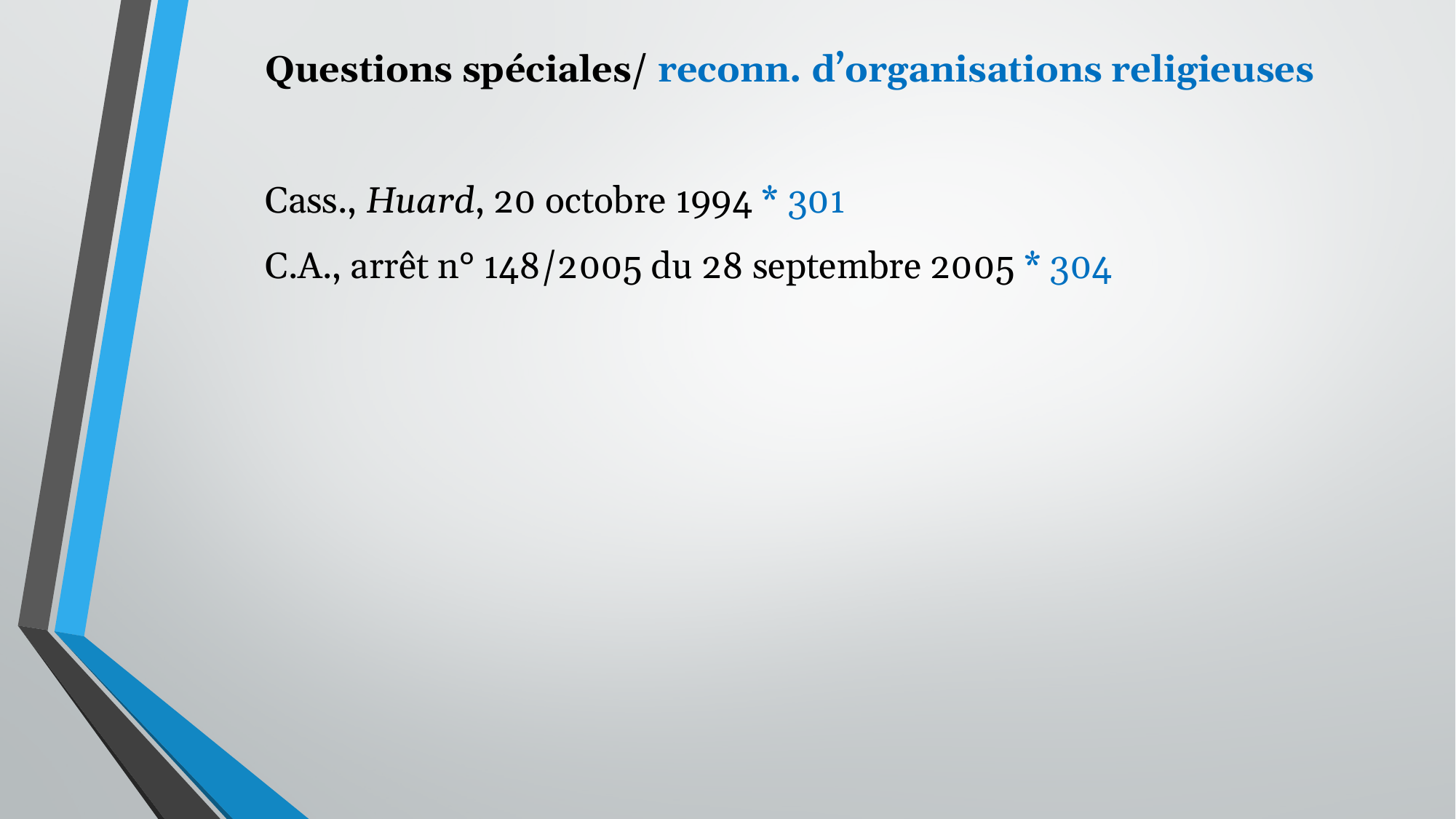

Questions spéciales/ reconn. d’organisations religieuses

Cass., Huard, 20 octobre 1994 * 301
C.A., arrêt n° 148/2005 du 28 septembre 2005 * 304